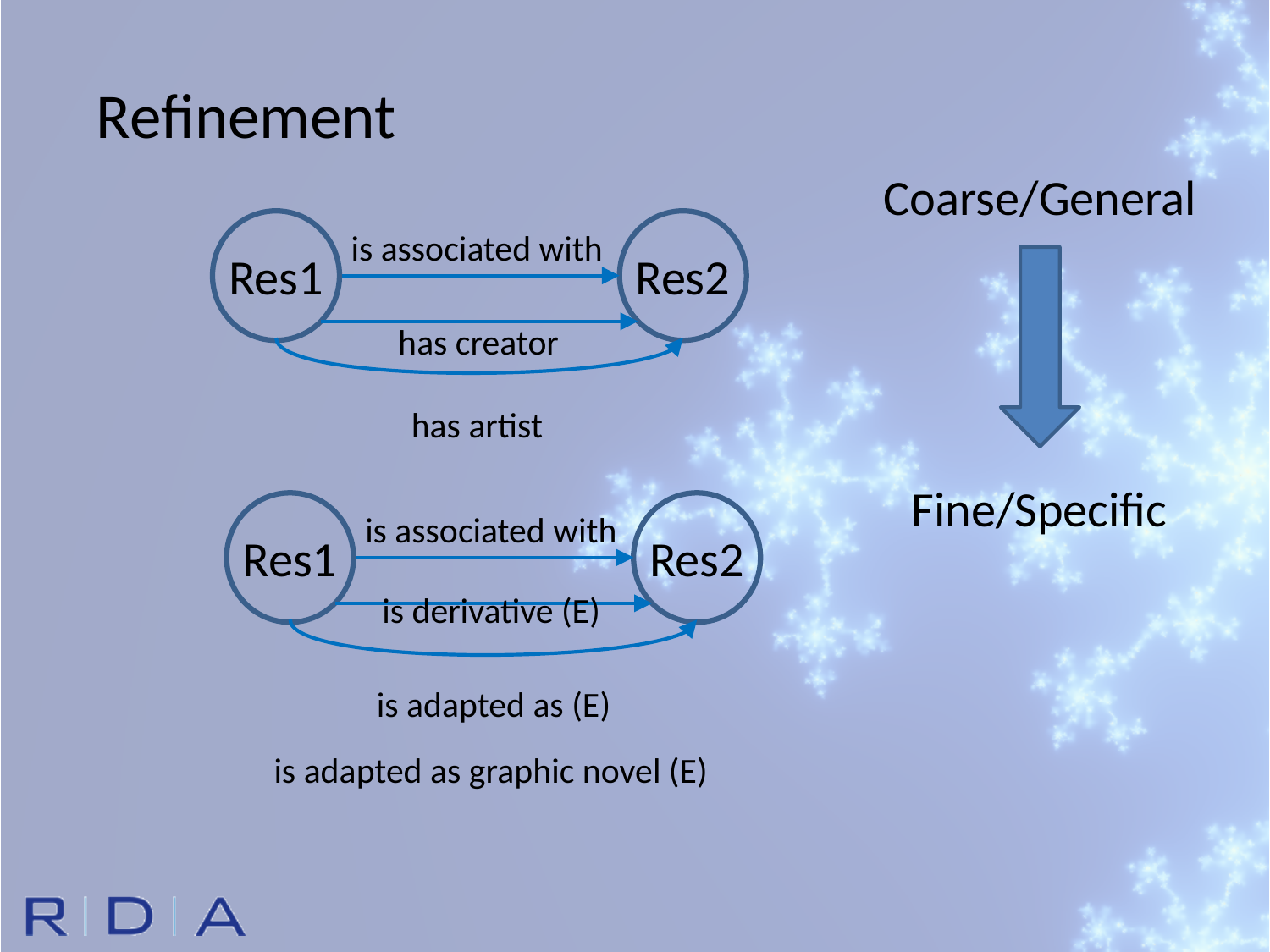

Refinement
Coarse/General

Res1

Res2
is associated with

has creator
has artist
Fine/Specific

Res1

Res2
is associated with
is derivative (E)
is adapted as (E)
is adapted as graphic novel (E)